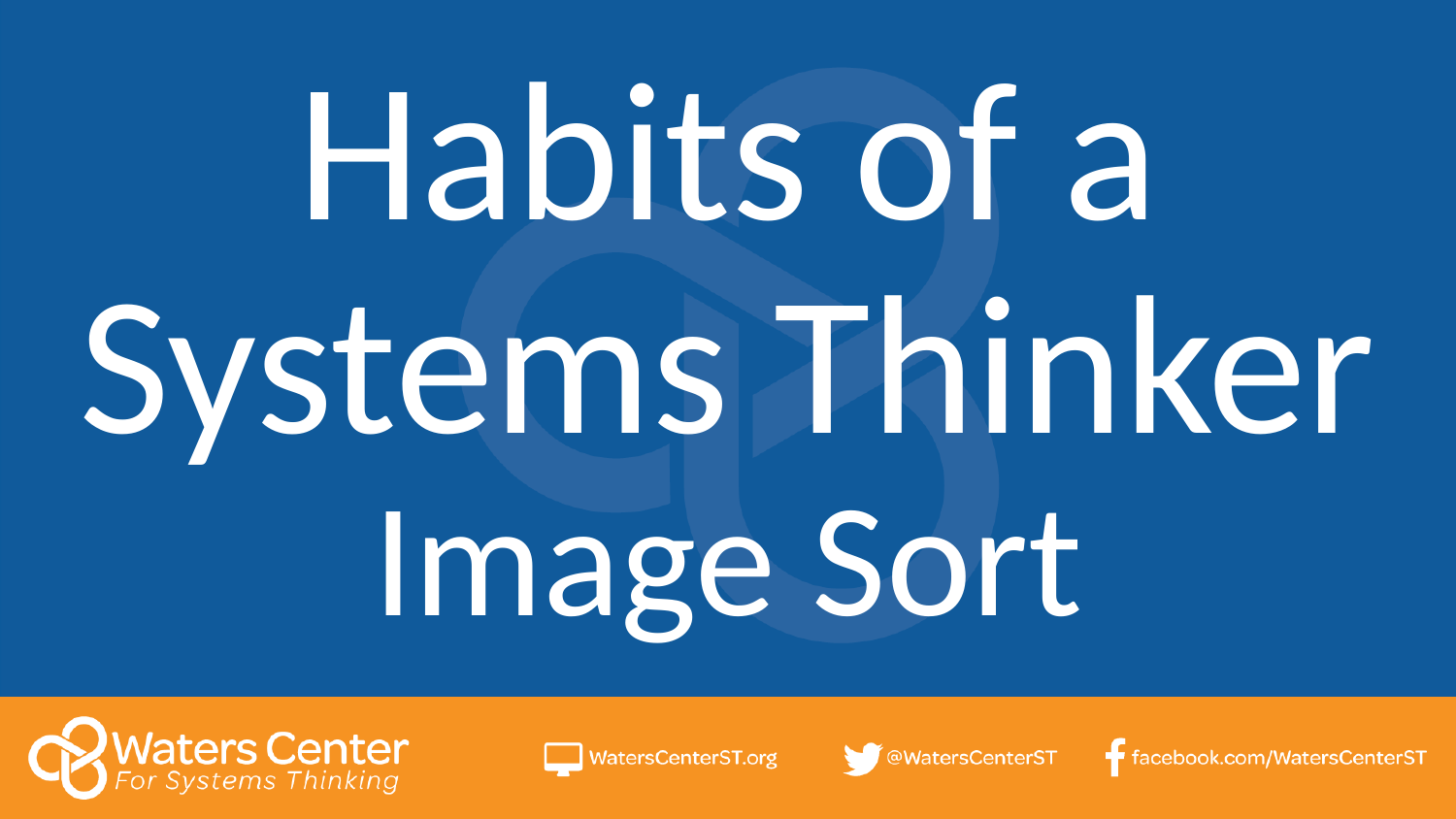

Habits of a Systems Thinker
Image Sort